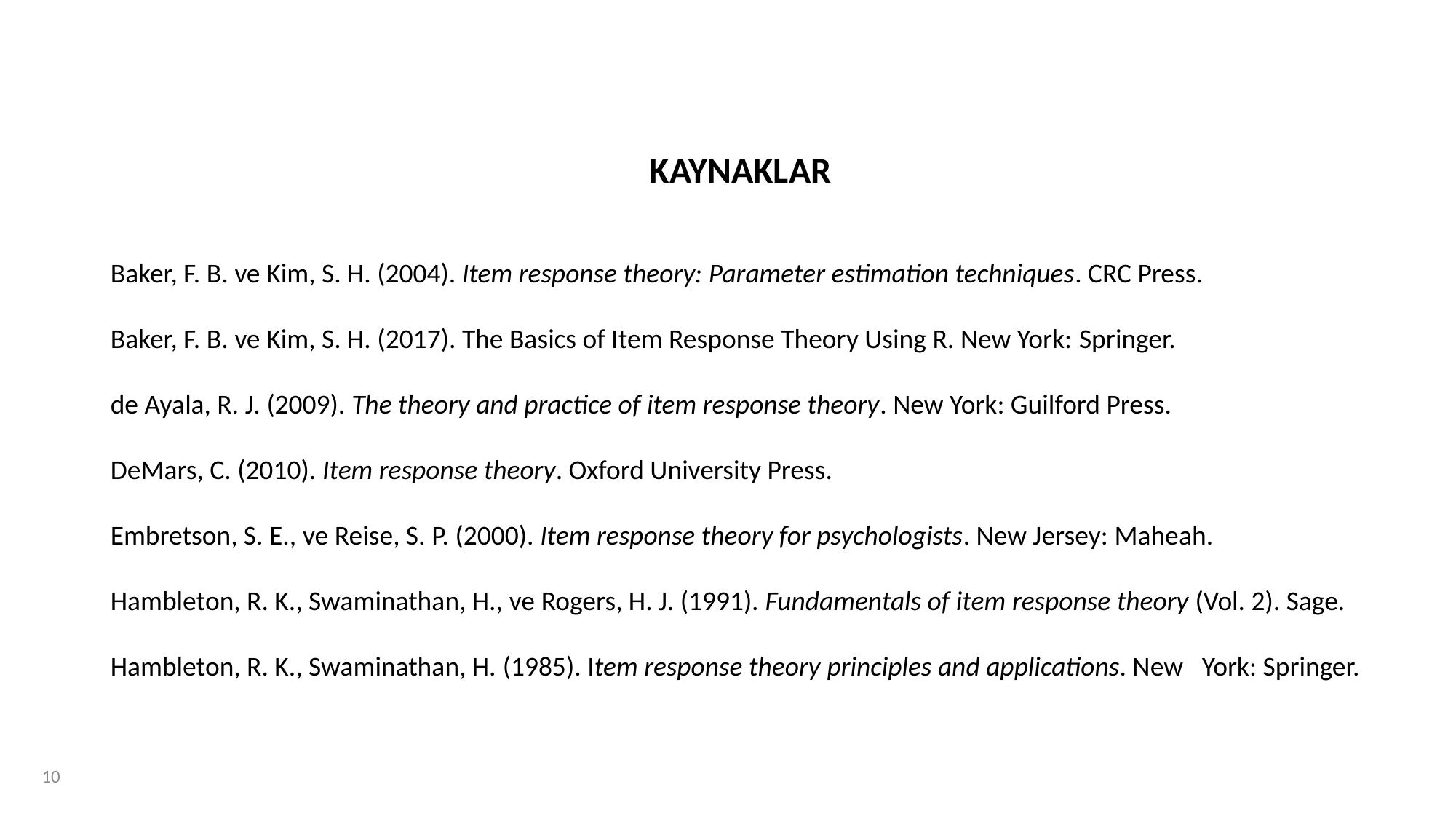

KAYNAKLAR

Baker, F. B. ve Kim, S. H. (2004). Item response theory: Parameter estimation techniques. CRC Press.

Baker, F. B. ve Kim, S. H. (2017). The Basics of Item Response Theory Using R. New York: Springer.

de Ayala, R. J. (2009). The theory and practice of item response theory. New York: Guilford Press.

DeMars, C. (2010). Item response theory. Oxford University Press.

Embretson, S. E., ve Reise, S. P. (2000). Item response theory for psychologists. New Jersey: Maheah.

Hambleton, R. K., Swaminathan, H., ve Rogers, H. J. (1991). Fundamentals of item response theory (Vol. 2). Sage.

Hambleton, R. K., Swaminathan, H. (1985). Item response theory principles and applications. New 	York: Springer.

10